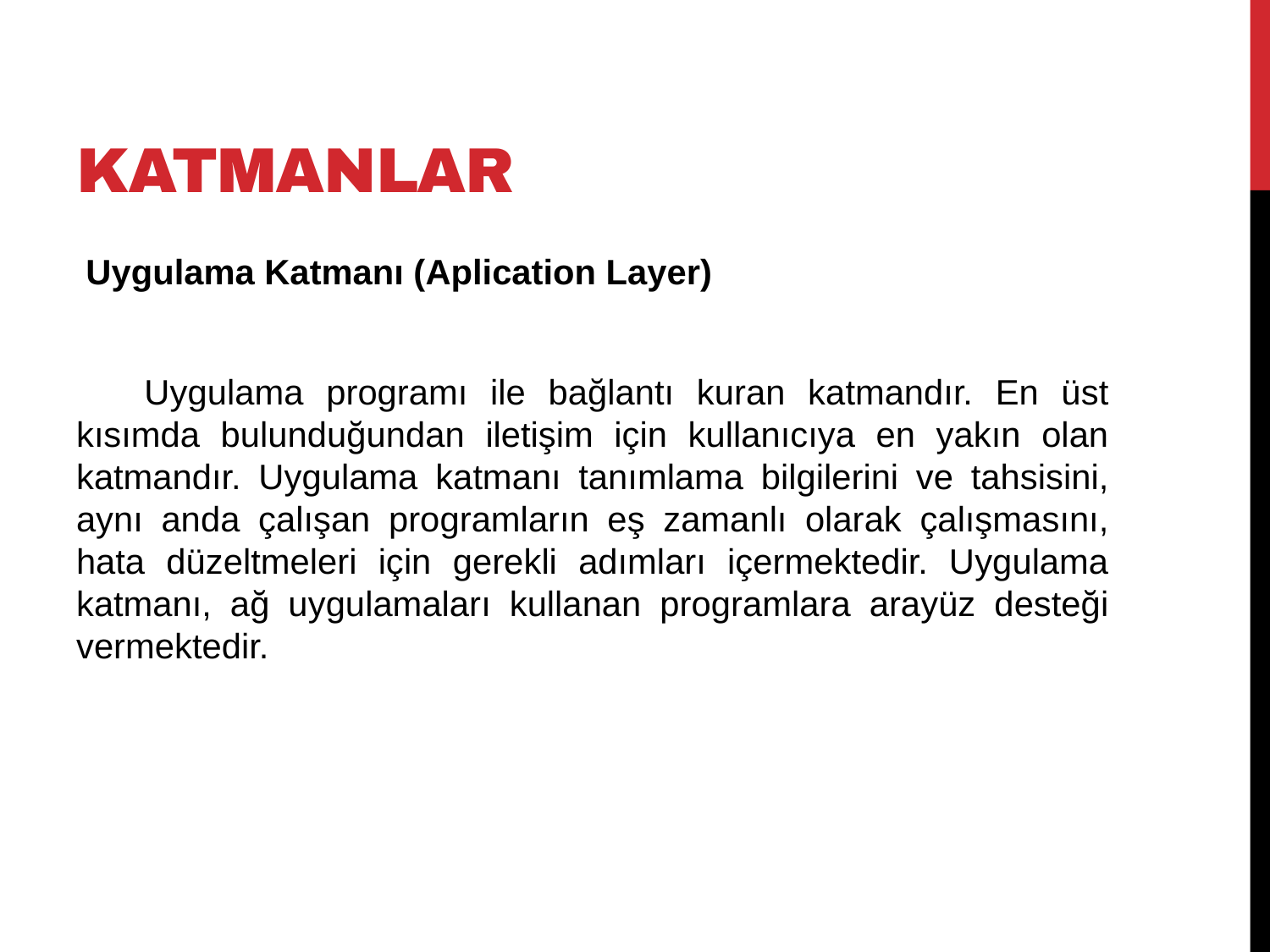

# katmanlar
 Uygulama Katmanı (Aplication Layer)

   Uygulama programı ile bağlantı kuran katmandır. En üst kısımda bulunduğundan iletişim için kullanıcıya en yakın olan katmandır. Uygulama katmanı tanımlama bilgilerini ve tahsisini, aynı anda çalışan programların eş zamanlı olarak çalışmasını, hata düzeltmeleri için gerekli adımları içermektedir. Uygulama katmanı, ağ uygulamaları kullanan programlara arayüz desteği vermektedir.